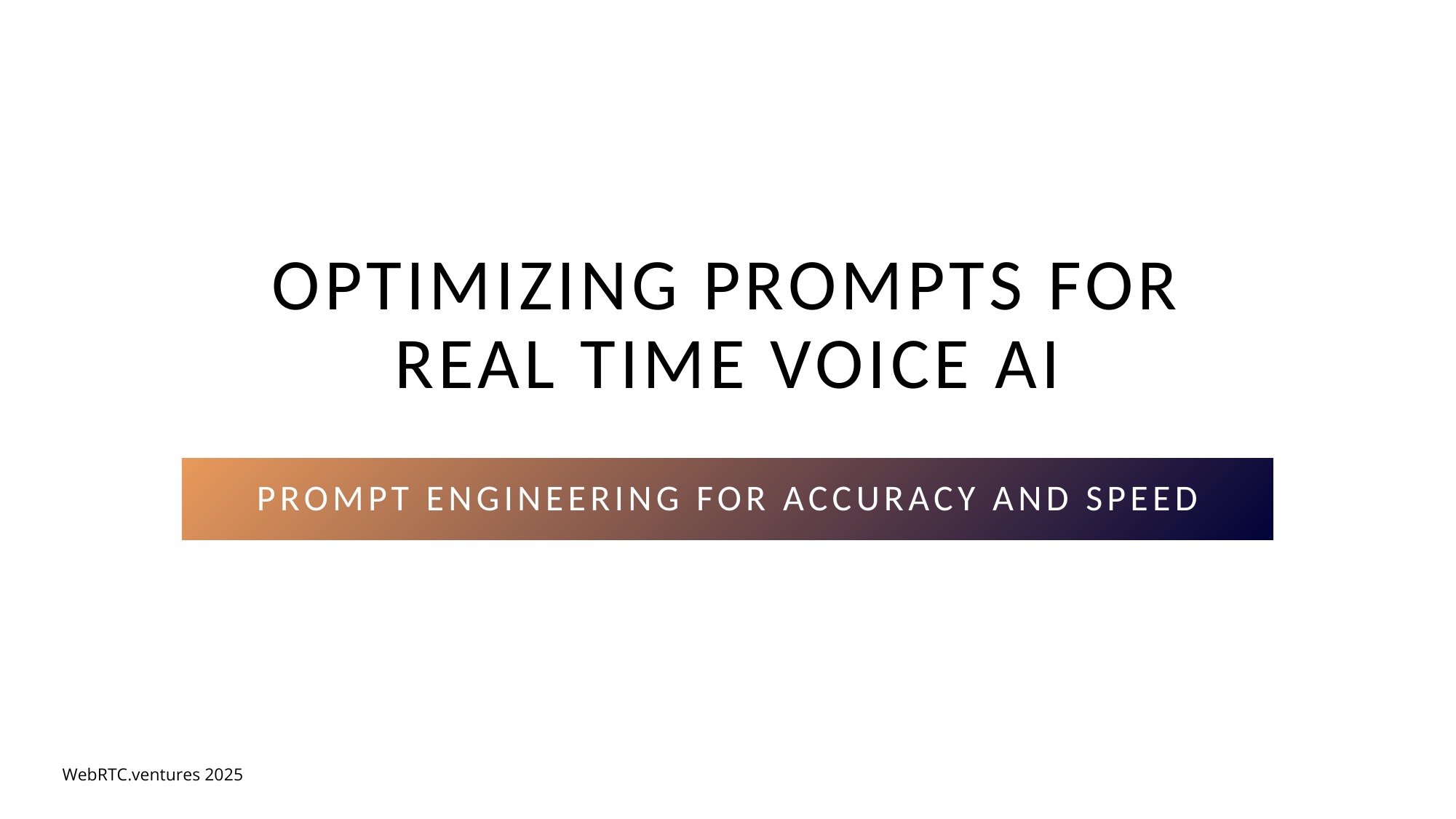

# Optimizing prompts for real time voice ai
Prompt Engineering for Accuracy and Speed
WebRTC.ventures 2025